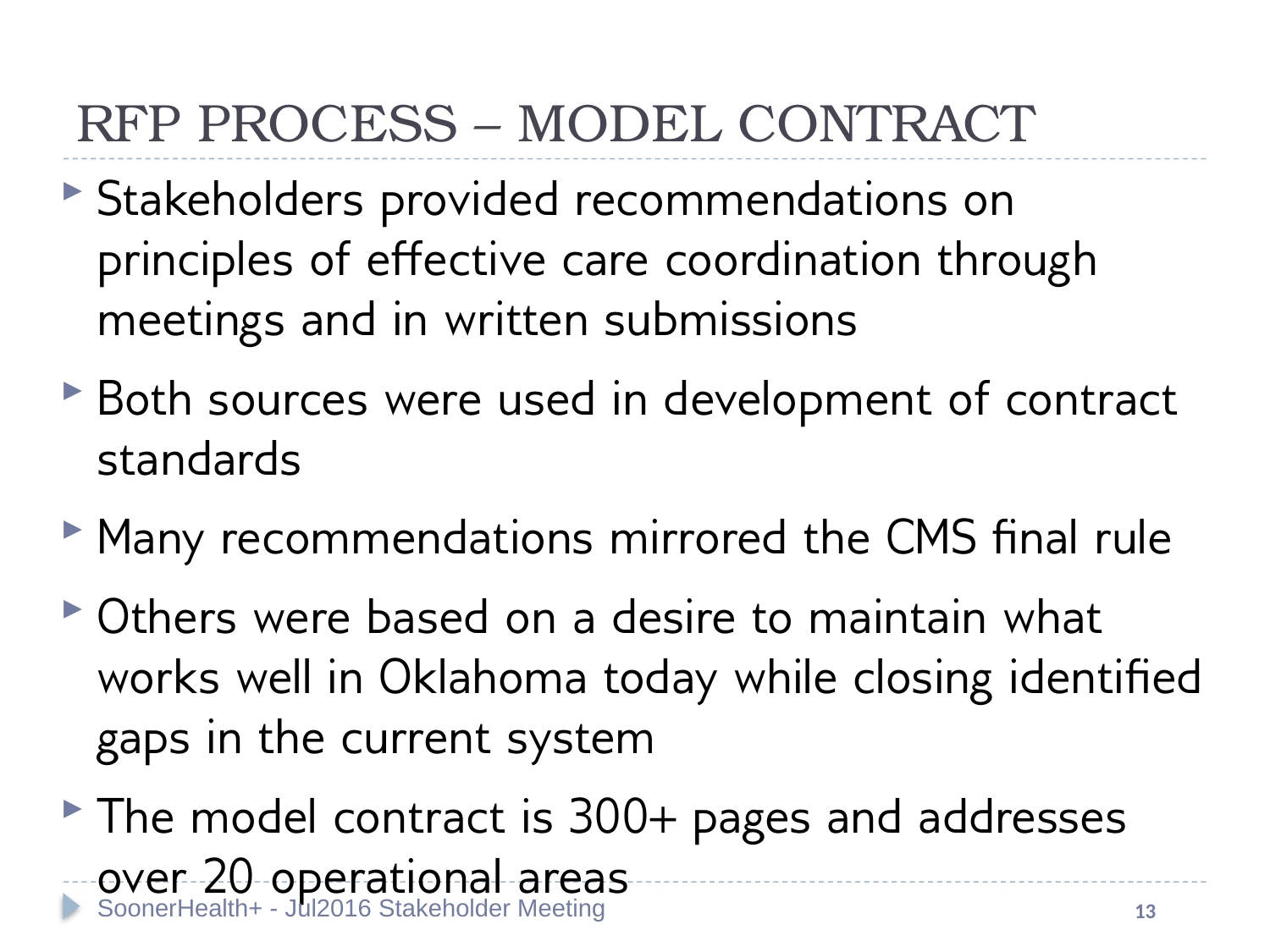

#
RFP PROCESS – MODEL CONTRACT
Stakeholders provided recommendations on principles of effective care coordination through meetings and in written submissions
Both sources were used in development of contract standards
Many recommendations mirrored the CMS final rule
Others were based on a desire to maintain what works well in Oklahoma today while closing identified gaps in the current system
The model contract is 300+ pages and addresses over 20 operational areas

SoonerHealth+ - Jul2016 Stakeholder Meeting
13